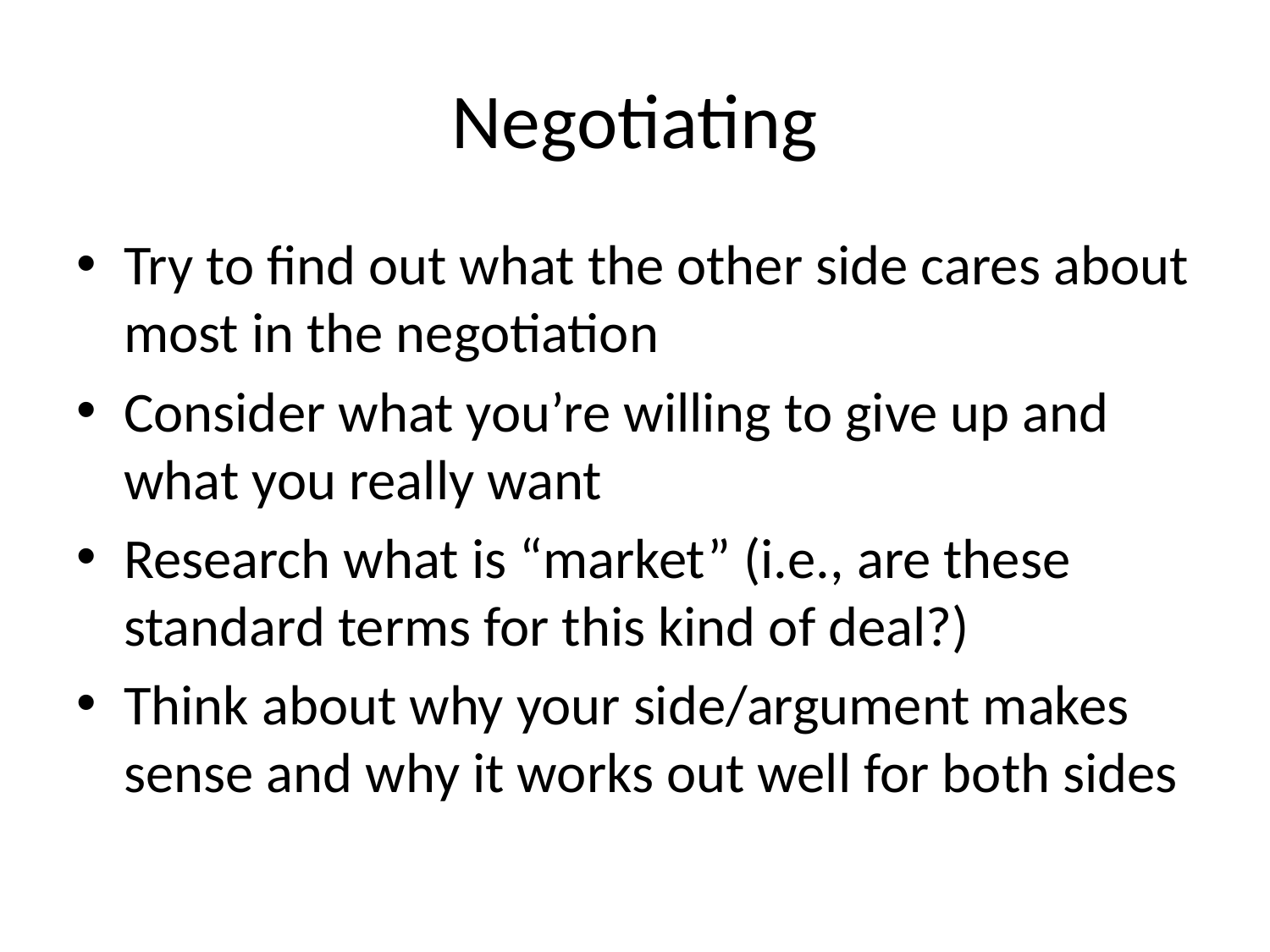

# Negotiating
Try to find out what the other side cares about most in the negotiation
Consider what you’re willing to give up and what you really want
Research what is “market” (i.e., are these standard terms for this kind of deal?)
Think about why your side/argument makes sense and why it works out well for both sides